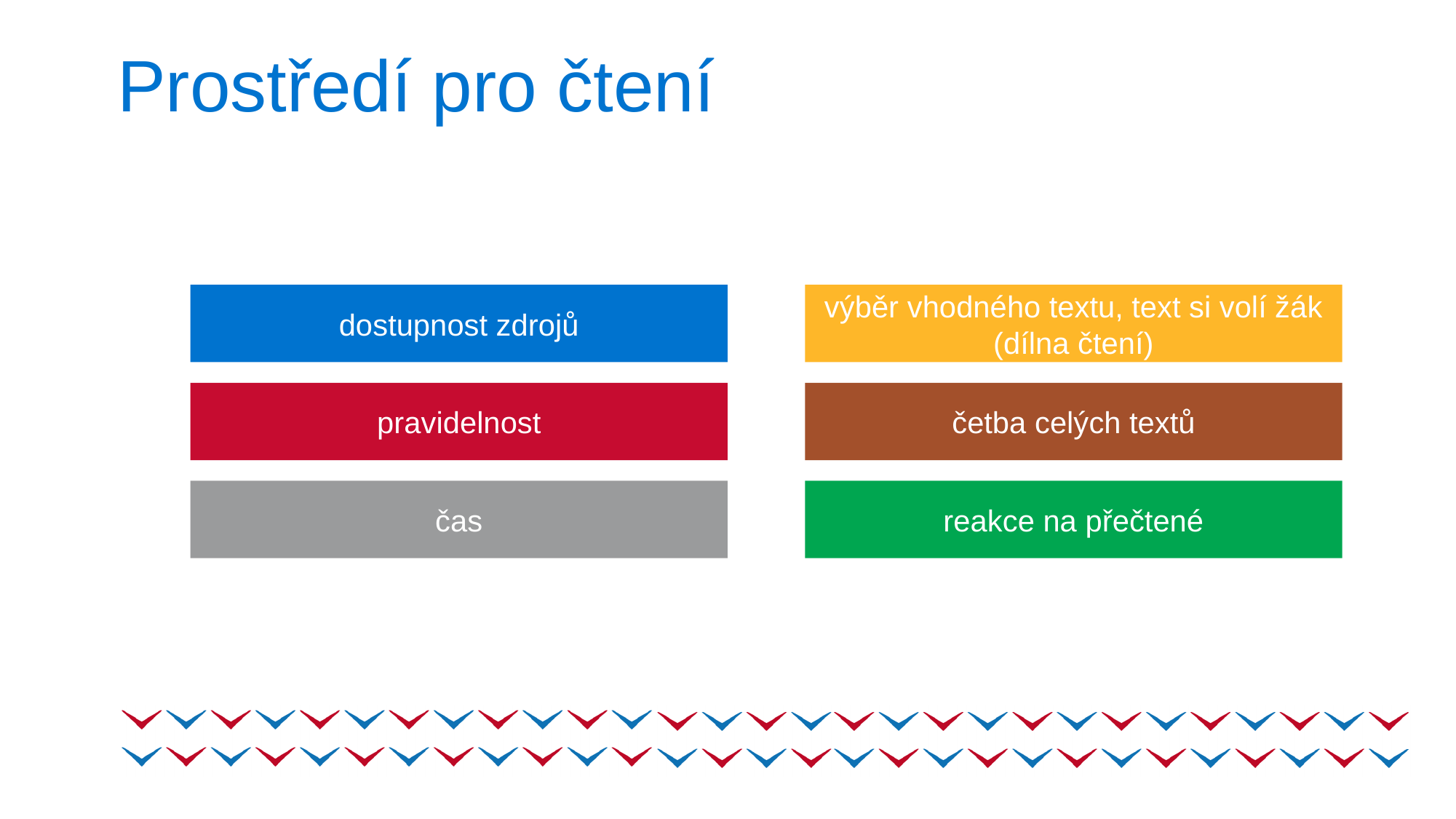

# Prostředí pro čtení
dostupnost zdrojů
výběr vhodného textu, text si volí žák (dílna čtení)
pravidelnost
četba celých textů
čas
reakce na přečtené
25